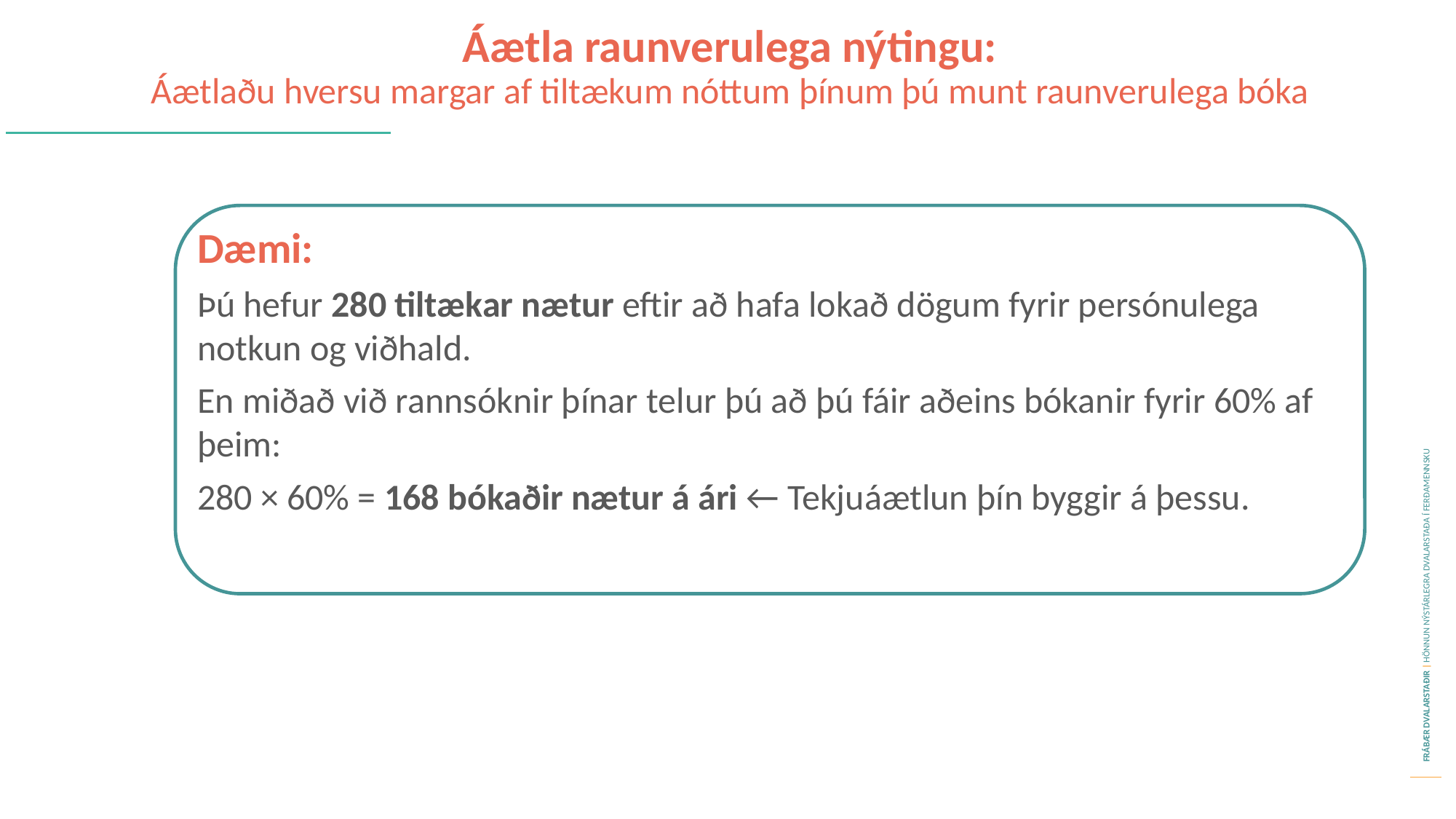

Áætla raunverulega nýtingu:
Áætlaðu hversu margar af tiltækum nóttum þínum þú munt raunverulega bóka

Dæmi:
Þú hefur 280 tiltækar nætur eftir að hafa lokað dögum fyrir persónulega notkun og viðhald.
En miðað við rannsóknir þínar telur þú að þú fáir aðeins bókanir fyrir 60% af þeim:
280 × 60% = 168 bókaðir nætur á ári ← Tekjuáætlun þín byggir á þessu.

Felið í sér rannsóknir og frekari greiningu á markaðsþróun: Skoðaðu svipaðar auglýsingar á Airbnb, Booking.com eða í ferðaþjónustuskýrslum. Algengar svið: